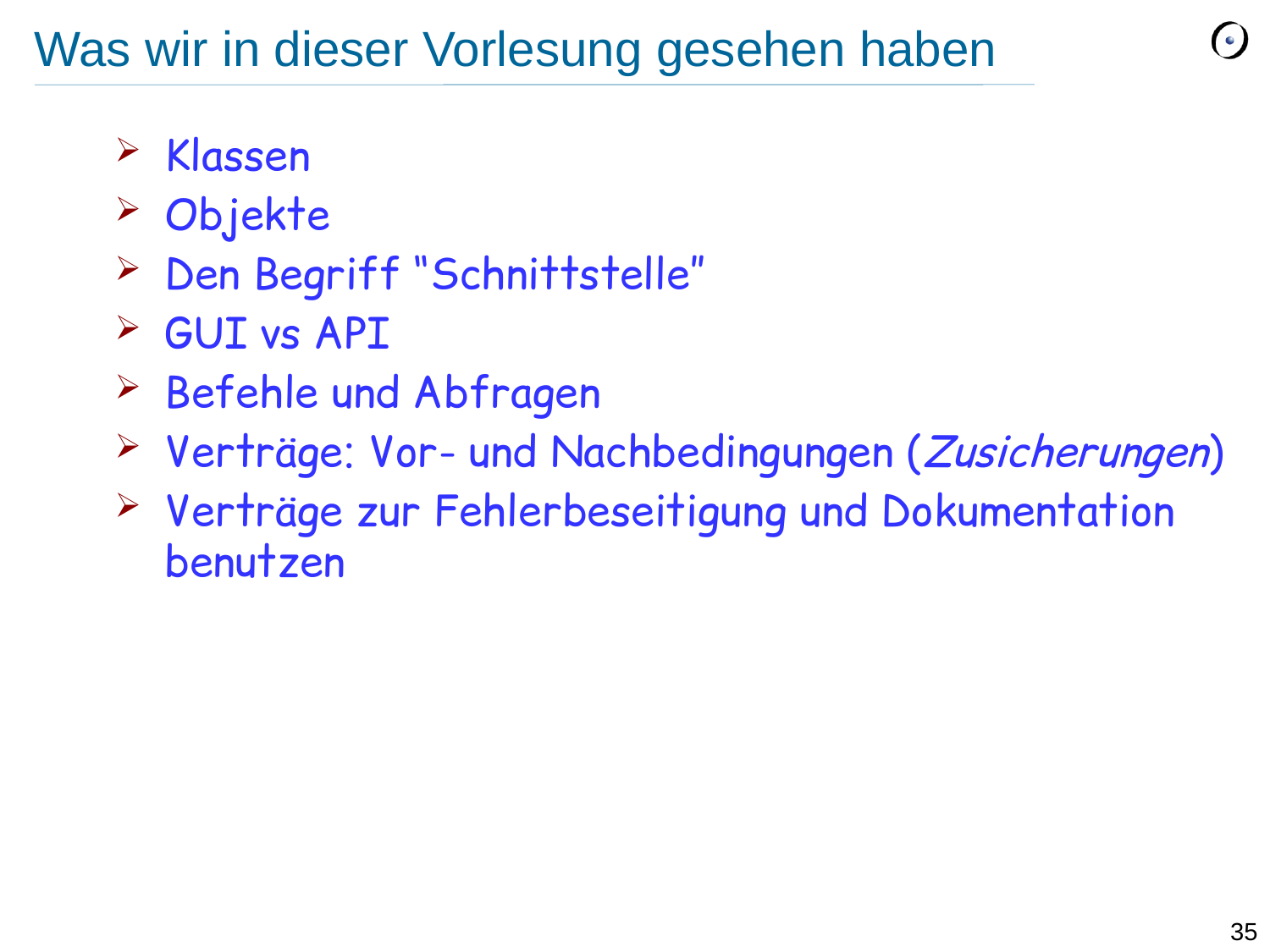

# Was wir in dieser Vorlesung gesehen haben
Klassen
Objekte
Den Begriff “Schnittstelle”
GUI vs API
Befehle und Abfragen
Verträge: Vor- und Nachbedingungen (Zusicherungen)
Verträge zur Fehlerbeseitigung und Dokumentation benutzen